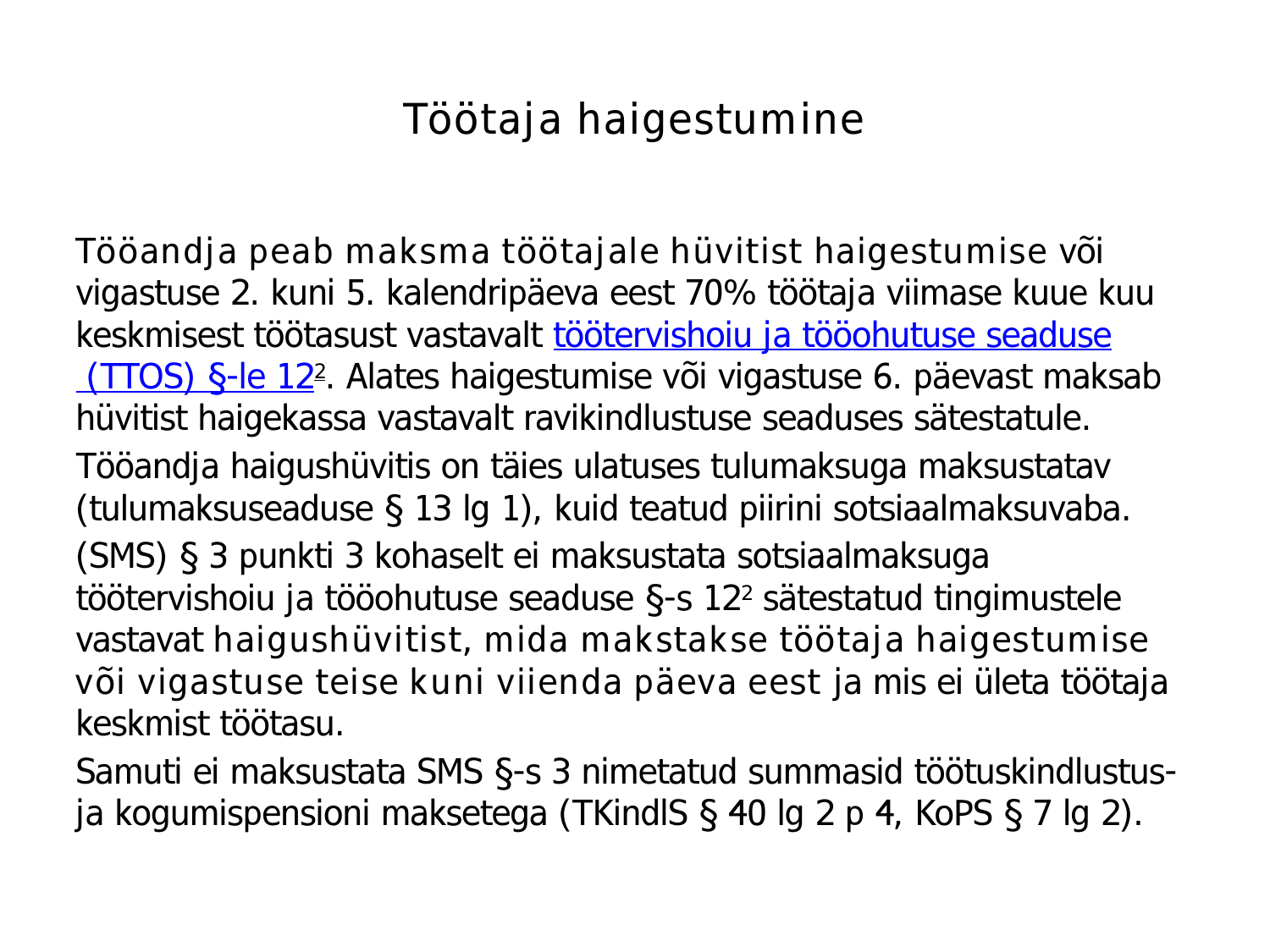

Töötaja haigestumine
Tööandja peab maksma töötajale hüvitist haigestumise või vigastuse 2. kuni 5. kalendripäeva eest 70% töötaja viimase kuue kuu keskmisest töötasust vastavalt töötervishoiu ja tööohutuse seaduse (TTOS) §-le 122. Alates haigestumise või vigastuse 6. päevast maksab hüvitist haigekassa vastavalt ravikindlustuse seaduses sätestatule.
Tööandja haigushüvitis on täies ulatuses tulumaksuga maksustatav (tulumaksuseaduse § 13 lg 1), kuid teatud piirini sotsiaalmaksuvaba.
(SMS) § 3 punkti 3 kohaselt ei maksustata sotsiaalmaksuga töötervishoiu ja tööohutuse seaduse §-s 122 sätestatud tingimustele vastavat haigushüvitist, mida makstakse töötaja haigestumise või vigastuse teise kuni viienda päeva eest ja mis ei ületa töötaja keskmist töötasu.
Samuti ei maksustata SMS §-s 3 nimetatud summasid töötuskindlustus- ja kogumispensioni maksetega (TKindlS § 40 lg 2 p 4, KoPS § 7 lg 2).